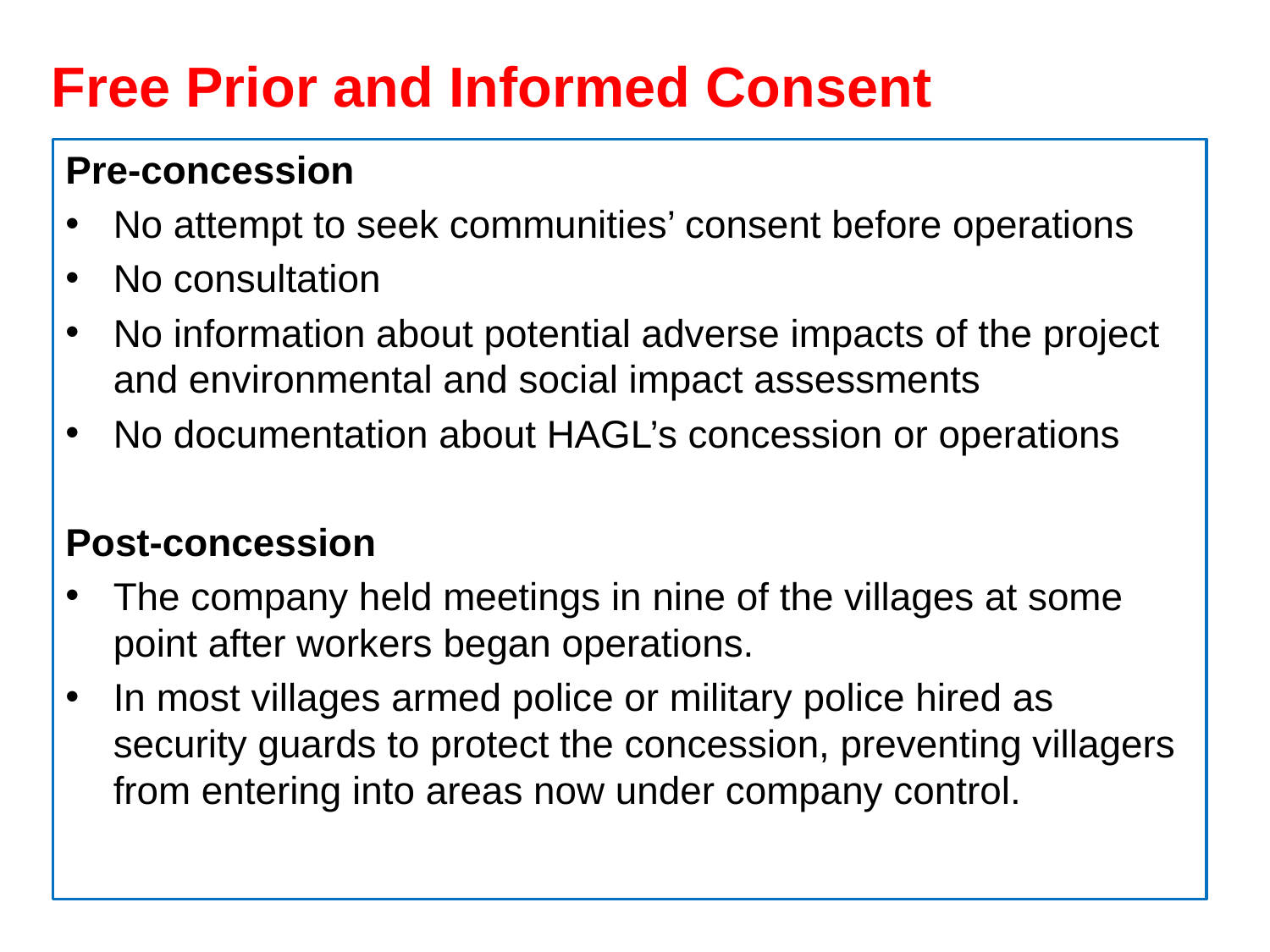

Free Prior and Informed Consent
Pre-concession
No attempt to seek communities’ consent before operations
No consultation
No information about potential adverse impacts of the project and environmental and social impact assessments
No documentation about HAGL’s concession or operations

Post-concession
The company held meetings in nine of the villages at some point after workers began operations.
In most villages armed police or military police hired as security guards to protect the concession, preventing villagers from entering into areas now under company control.